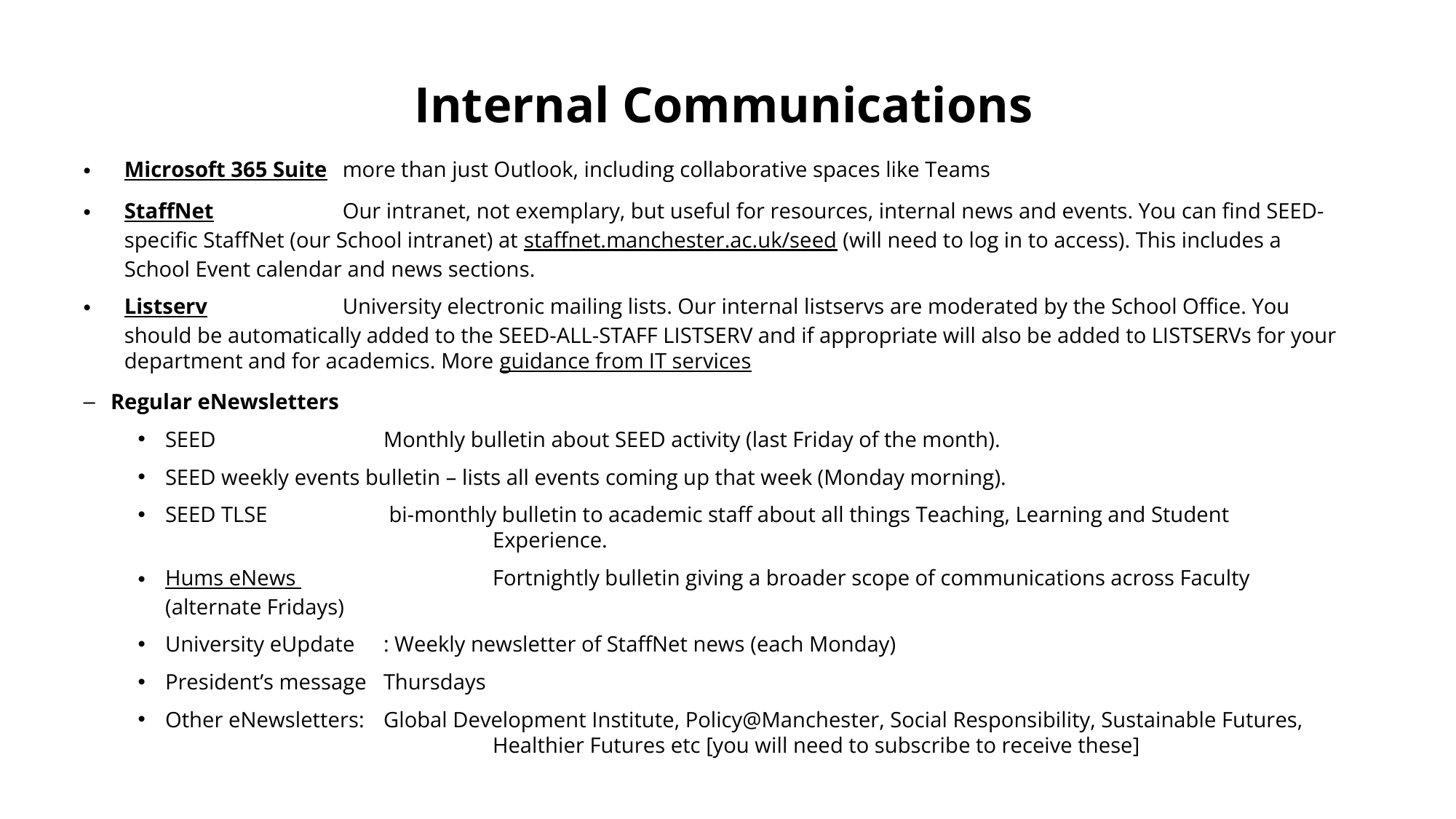

# Internal Communications
Microsoft 365 Suite 	more than just Outlook, including collaborative spaces like Teams
StaffNet 		Our intranet, not exemplary, but useful for resources, internal news and events. You can find SEED-specific StaffNet (our School intranet) at staffnet.manchester.ac.uk/seed (will need to log in to access). This includes a School Event calendar and news sections.
Listserv 		University electronic mailing lists. Our internal listservs are moderated by the School Office. You should be automatically added to the SEED-ALL-STAFF LISTSERV and if appropriate will also be added to LISTSERVs for your department and for academics. More guidance from IT services
Regular eNewsletters
SEED 		Monthly bulletin about SEED activity (last Friday of the month).
SEED weekly events bulletin – lists all events coming up that week (Monday morning).
SEED TLSE		 bi-monthly bulletin to academic staff about all things Teaching, Learning and Student
			Experience.
Hums eNews 		Fortnightly bulletin giving a broader scope of communications across Faculty (alternate Fridays)
University eUpdate	: Weekly newsletter of StaffNet news (each Monday)
President’s message 	Thursdays
Other eNewsletters: 	Global Development Institute, Policy@Manchester, Social Responsibility, Sustainable Futures,
			Healthier Futures etc [you will need to subscribe to receive these]